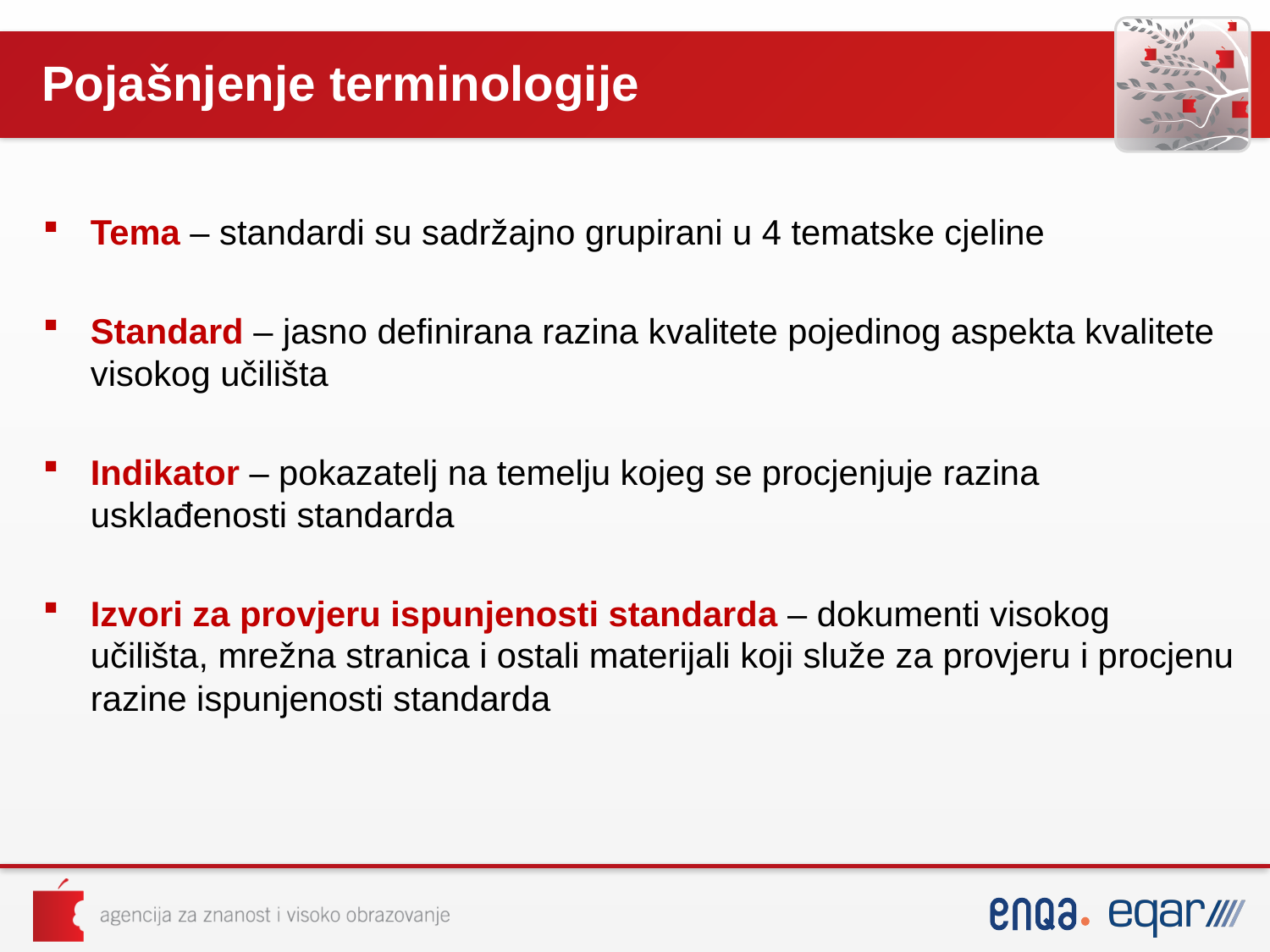

# Pojašnjenje terminologije
Tema – standardi su sadržajno grupirani u 4 tematske cjeline

Standard – jasno definirana razina kvalitete pojedinog aspekta kvalitete visokog učilišta

Indikator – pokazatelj na temelju kojeg se procjenjuje razina usklađenosti standarda

Izvori za provjeru ispunjenosti standarda – dokumenti visokog učilišta, mrežna stranica i ostali materijali koji služe za provjeru i procjenu razine ispunjenosti standarda